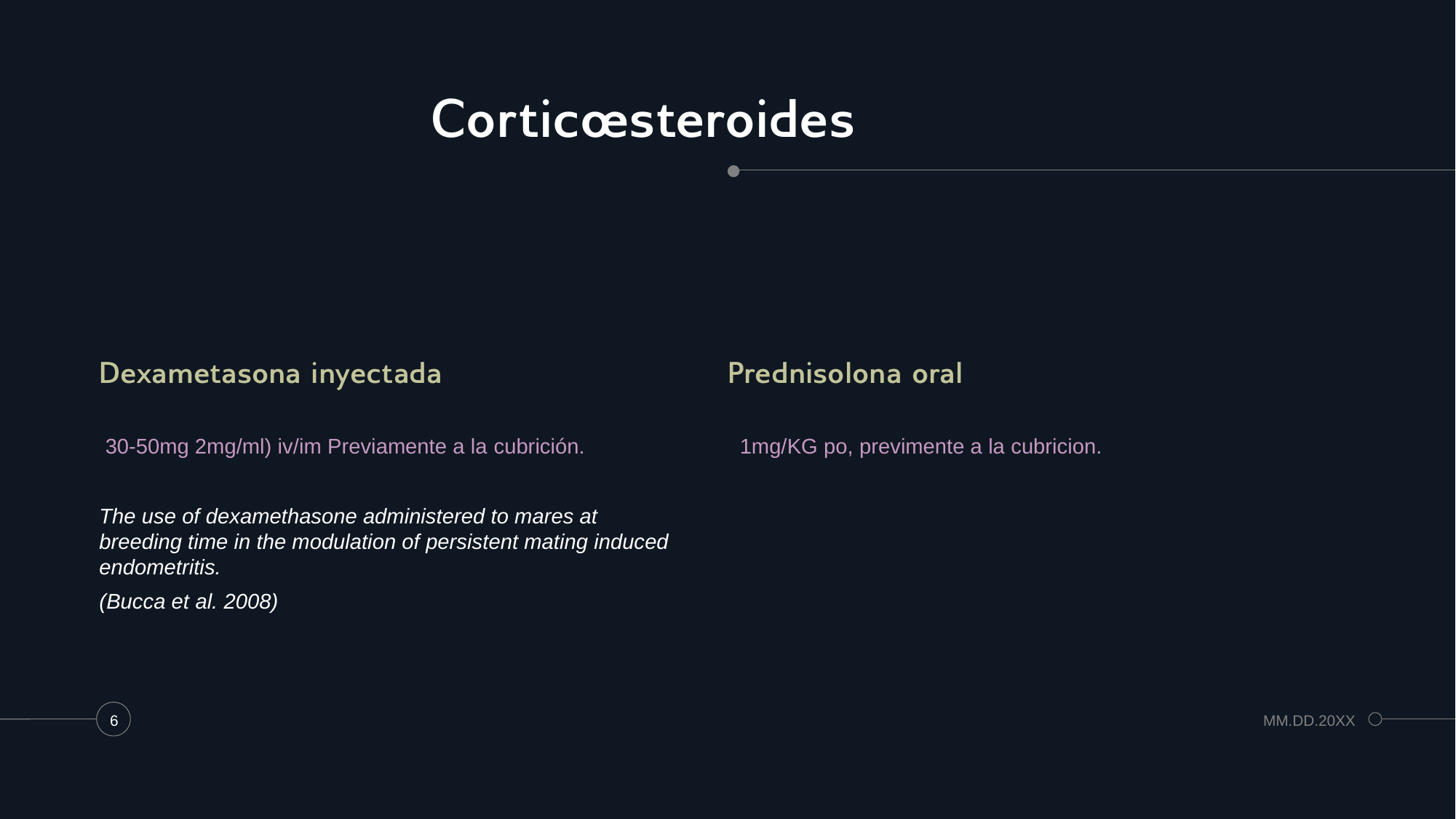

# Corticoesteroides
Dexametasona inyectada
Prednisolona oral

 30-50mg 2mg/ml) iv/im Previamente a la cubrición.

The use of dexamethasone administered to mares at breeding time in the modulation of persistent mating induced endometritis.
(Bucca et al. 2008)

  1mg/KG po, previmente a la cubricion.
MM.DD.20XX
6